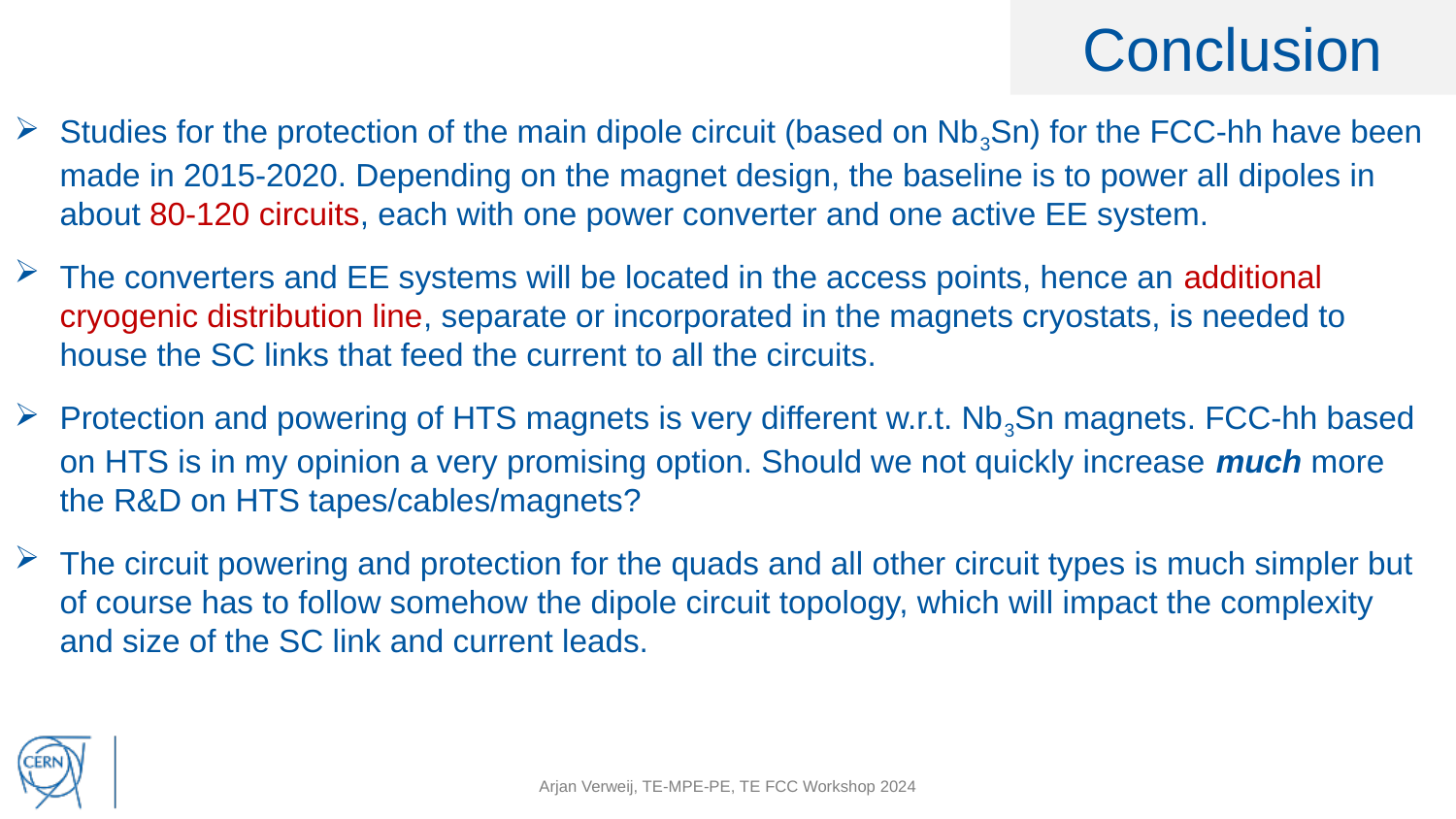

# Conclusion
Studies for the protection of the main dipole circuit (based on Nb3Sn) for the FCC-hh have been made in 2015-2020. Depending on the magnet design, the baseline is to power all dipoles in about 80-120 circuits, each with one power converter and one active EE system.
The converters and EE systems will be located in the access points, hence an additional cryogenic distribution line, separate or incorporated in the magnets cryostats, is needed to house the SC links that feed the current to all the circuits.
Protection and powering of HTS magnets is very different w.r.t. Nb3Sn magnets. FCC-hh based on HTS is in my opinion a very promising option. Should we not quickly increase much more the R&D on HTS tapes/cables/magnets?
The circuit powering and protection for the quads and all other circuit types is much simpler but of course has to follow somehow the dipole circuit topology, which will impact the complexity and size of the SC link and current leads.
Arjan Verweij, TE-MPE-PE, TE FCC Workshop 2024